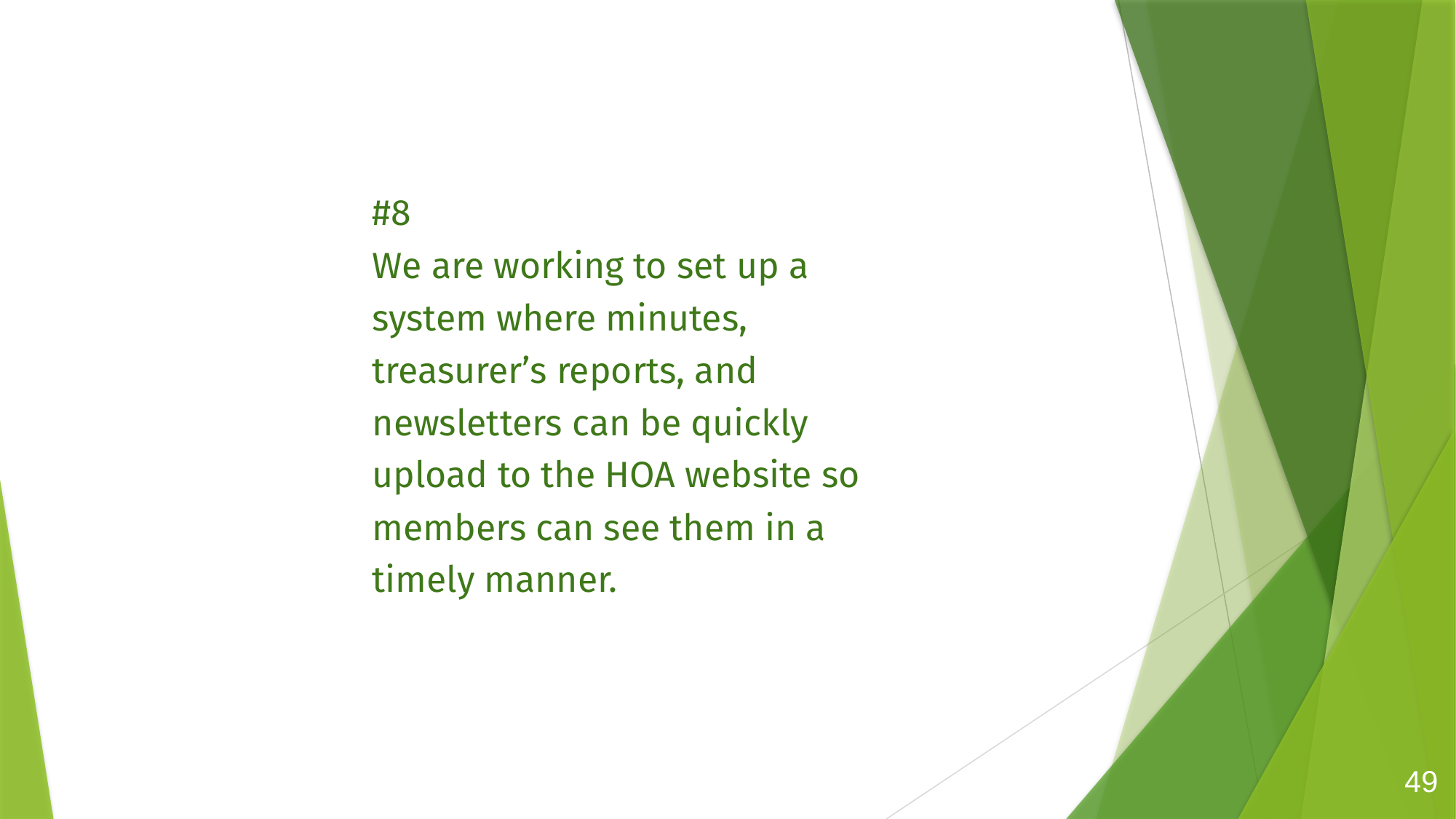

#8
We are working to set up a system where minutes, treasurer’s reports, and newsletters can be quickly upload to the HOA website so members can see them in a timely manner.
49